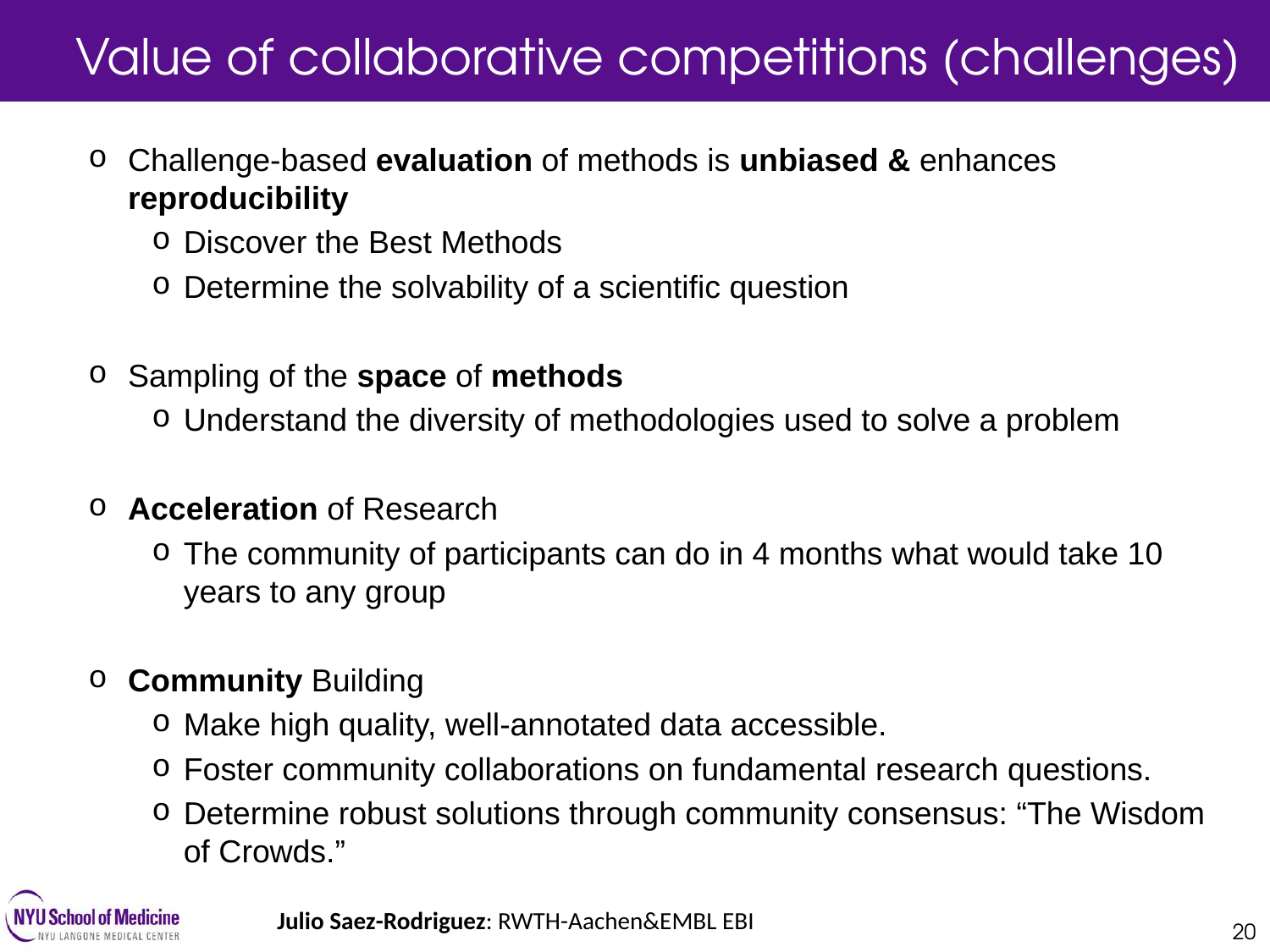

Value of collaborative competitions (challenges)
Challenge-based evaluation of methods is unbiased & enhances reproducibility
Discover the Best Methods
Determine the solvability of a scientific question

Sampling of the space of methods
Understand the diversity of methodologies used to solve a problem

Acceleration of Research
The community of participants can do in 4 months what would take 10 years to any group

Community Building
Make high quality, well-annotated data accessible.
Foster community collaborations on fundamental research questions.
Determine robust solutions through community consensus: “The Wisdom of Crowds.”

Julio Saez-Rodriguez: RWTH-Aachen&EMBL EBI